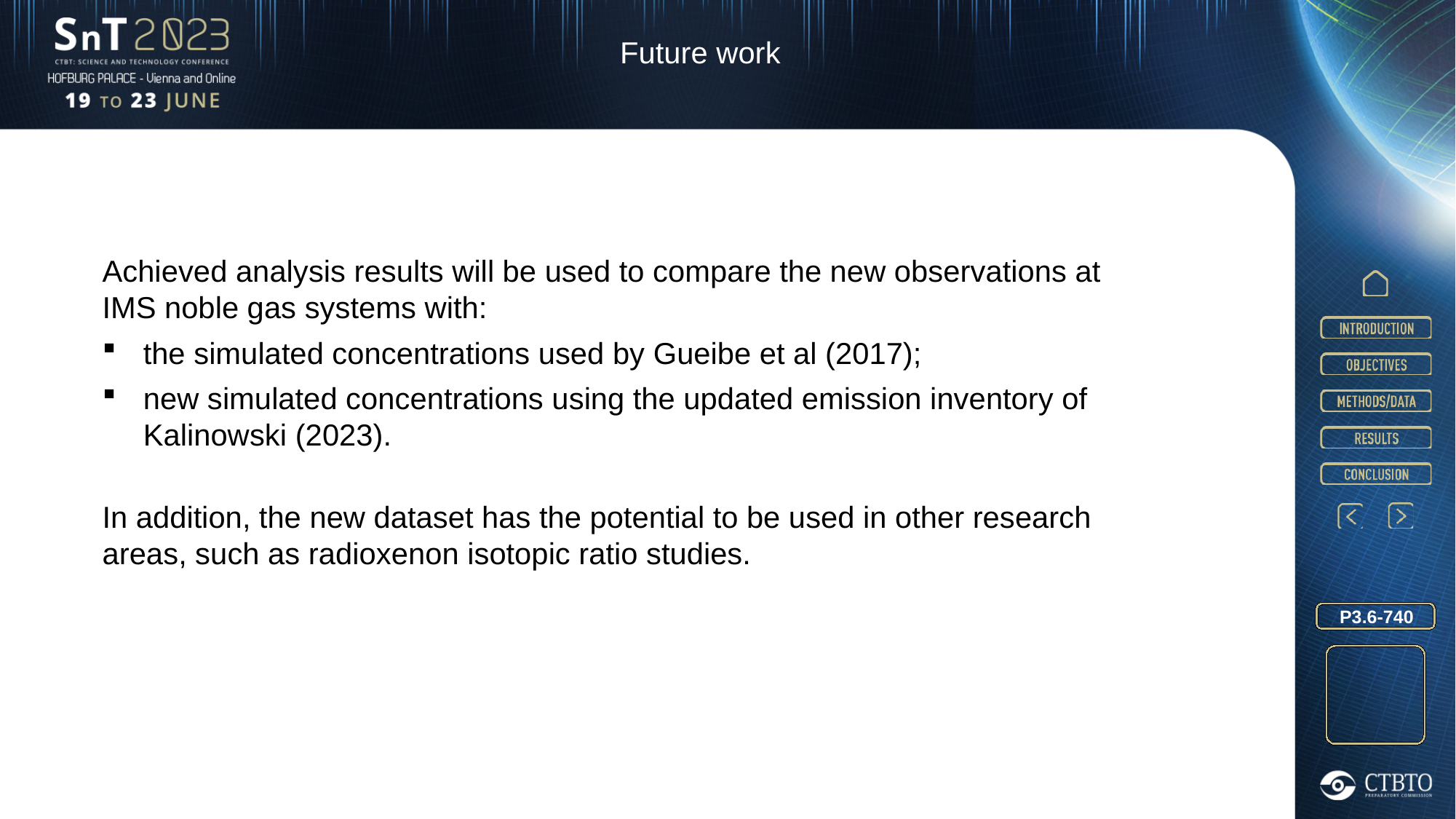

Future work

Achieved analysis results will be used to compare the new observations at IMS noble gas systems with:
the simulated concentrations used by Gueibe et al (2017);
new simulated concentrations using the updated emission inventory of Kalinowski (2023).

In addition, the new dataset has the potential to be used in other research areas, such as radioxenon isotopic ratio studies.

P3.6-740
Page 12